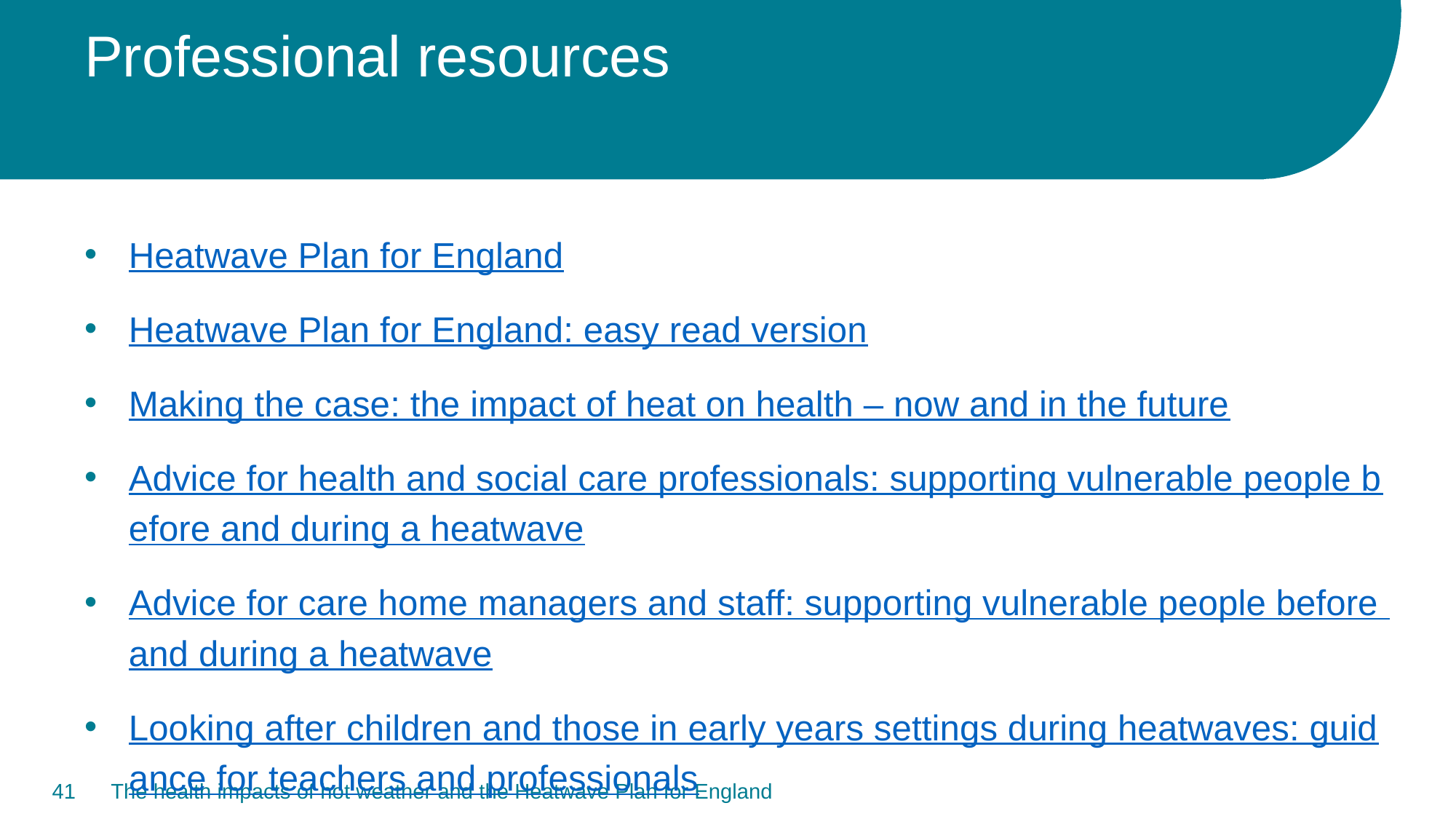

# Professional resources
Heatwave Plan for England
Heatwave Plan for England: easy read version
Making the case: the impact of heat on health – now and in the future
Advice for health and social care professionals: supporting vulnerable people before and during a heatwave
Advice for care home managers and staff: supporting vulnerable people before and during a heatwave
Looking after children and those in early years settings during heatwaves: guidance for teachers and professionals
Beat the heat: keep cool at home (checklist)

41
The health impacts of hot weather and the Heatwave Plan for England